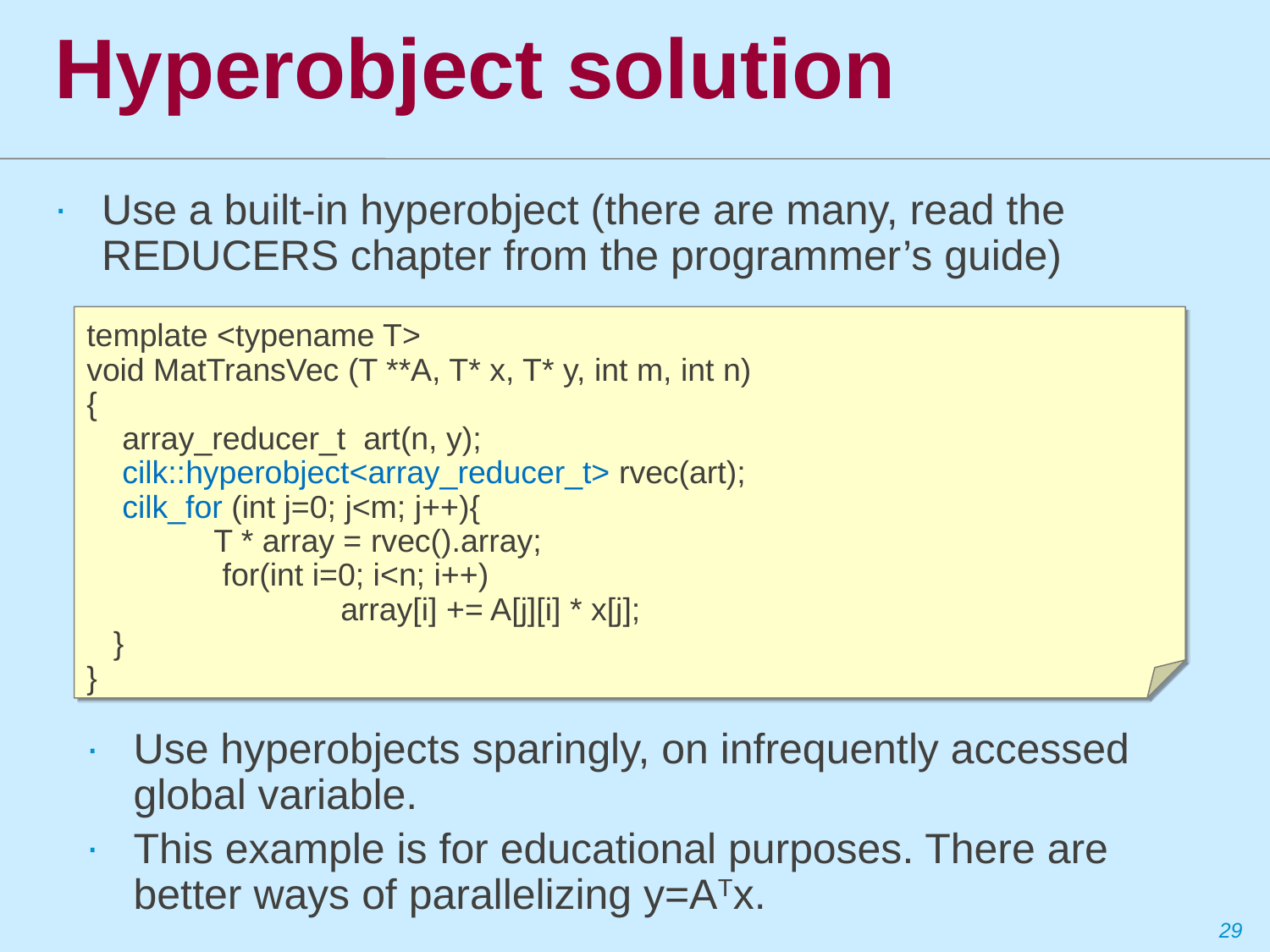

# Hyperobject solution
Use a built-in hyperobject (there are many, read the REDUCERS chapter from the programmer’s guide)
template <typename T>
void MatTransVec (T **A, T* x, T* y, int m, int n)
{
    array_reducer_t  art(n, y);
    cilk::hyperobject<array_reducer_t> rvec(art);
    cilk_for (int j=0; j<m; j++){
	T * array = rvec().array;
	 for(int i=0; i<n; i++)
		array[i] += A[j][i] * x[j];
   }
}
Use hyperobjects sparingly, on infrequently accessed global variable.
This example is for educational purposes. There are better ways of parallelizing y=ATx.